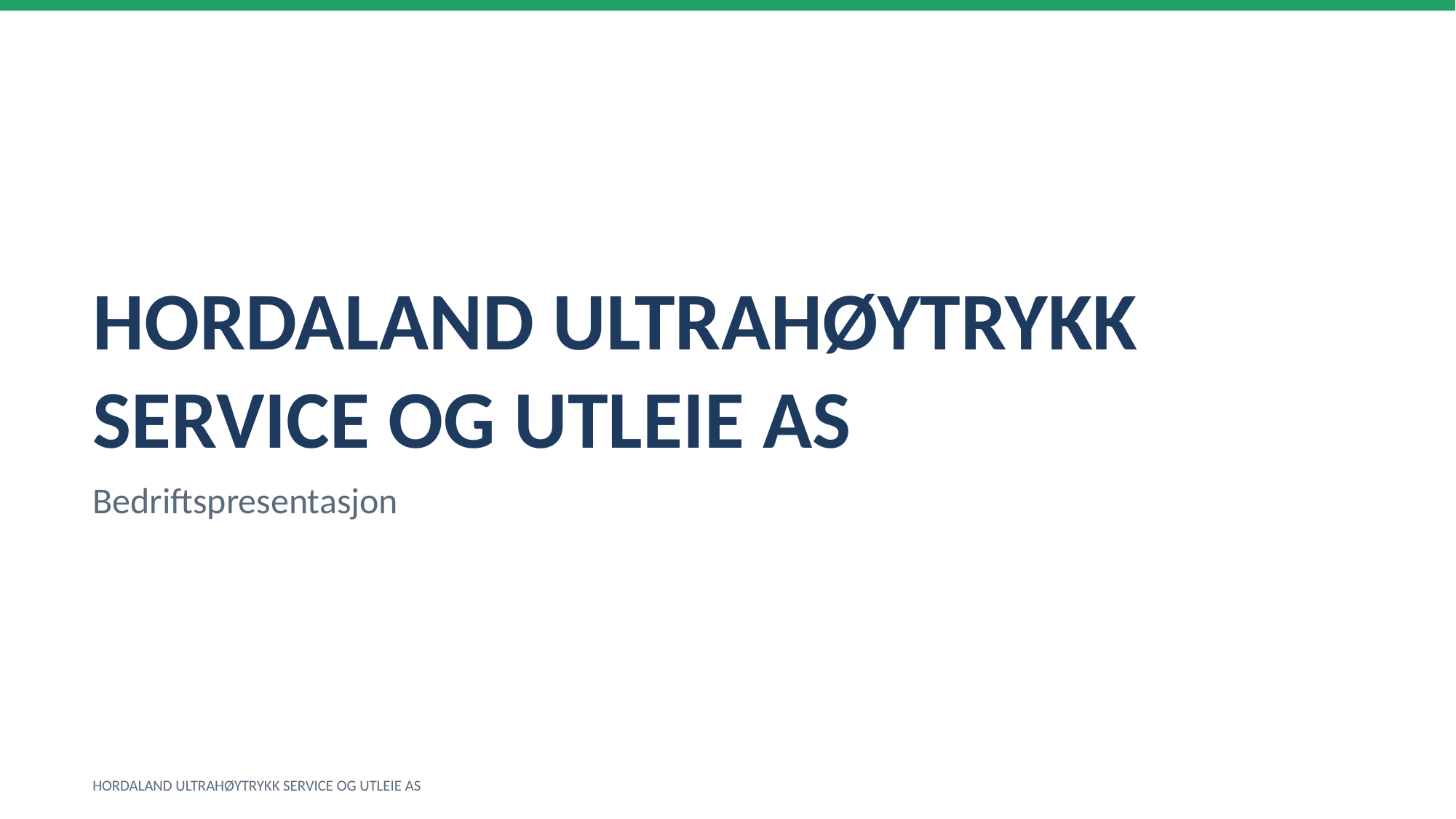

HORDALAND ULTRAHØYTRYKK SERVICE OG UTLEIE AS
Bedriftspresentasjon
HORDALAND ULTRAHØYTRYKK SERVICE OG UTLEIE AS